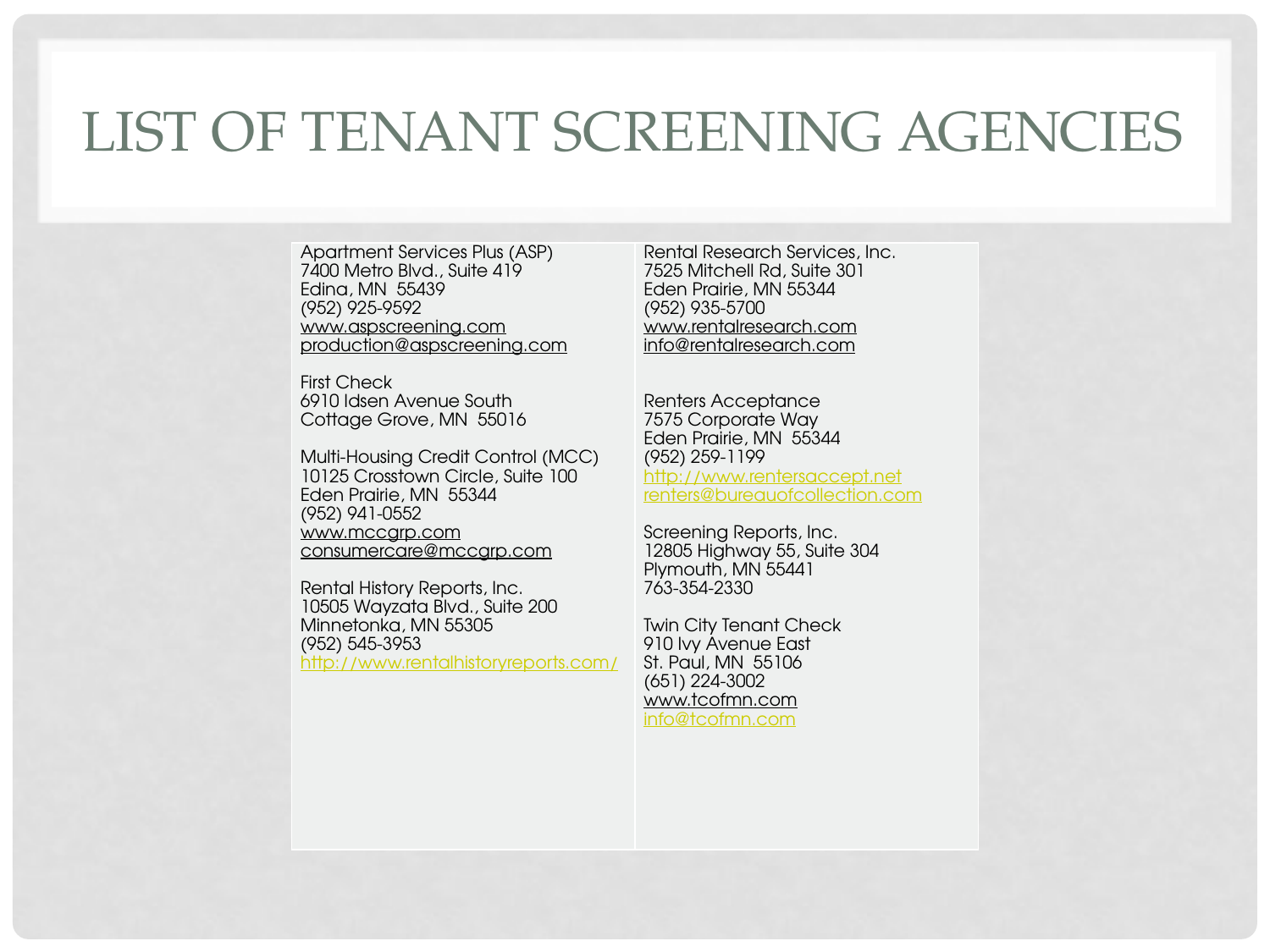

# List of tenant screening agencies
| Apartment Services Plus (ASP) 7400 Metro Blvd., Suite 419 Edina, MN 55439 (952) 925-9592 www.aspscreening.com production@aspscreening.com   First Check 6910 Idsen Avenue South Cottage Grove, MN 55016   Multi-Housing Credit Control (MCC) 10125 Crosstown Circle, Suite 100 Eden Prairie, MN 55344 (952) 941-0552 www.mccgrp.com consumercare@mccgrp.com   Rental History Reports, Inc. 10505 Wayzata Blvd., Suite 200 Minnetonka, MN 55305 (952) 545-3953 http://www.rentalhistoryreports.com/ | Rental Research Services, Inc. 7525 Mitchell Rd, Suite 301 Eden Prairie, MN 55344 (952) 935-5700 www.rentalresearch.com info@rentalresearch.com   Renters Acceptance 7575 Corporate Way Eden Prairie, MN 55344 (952) 259-1199 http://www.rentersaccept.net renters@bureauofcollection.com   Screening Reports, Inc. 12805 Highway 55, Suite 304 Plymouth, MN 55441 763-354-2330   Twin City Tenant Check 910 Ivy Avenue East St. Paul, MN 55106 (651) 224-3002 www.tcofmn.com info@tcofmn.com |
| --- | --- |